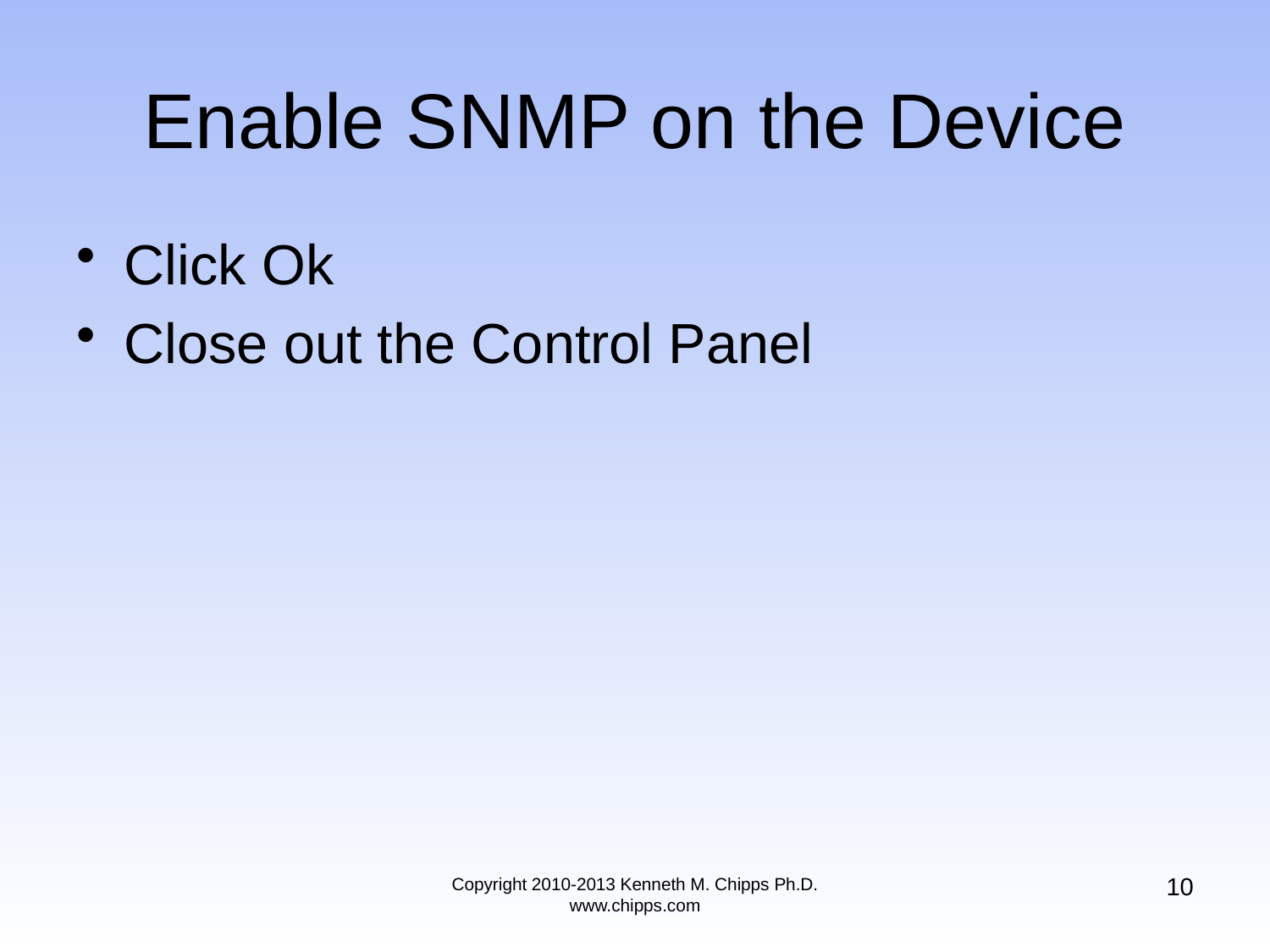

# Enable SNMP on the Device
Click Ok
Close out the Control Panel
10
Copyright 2010-2013 Kenneth M. Chipps Ph.D. www.chipps.com